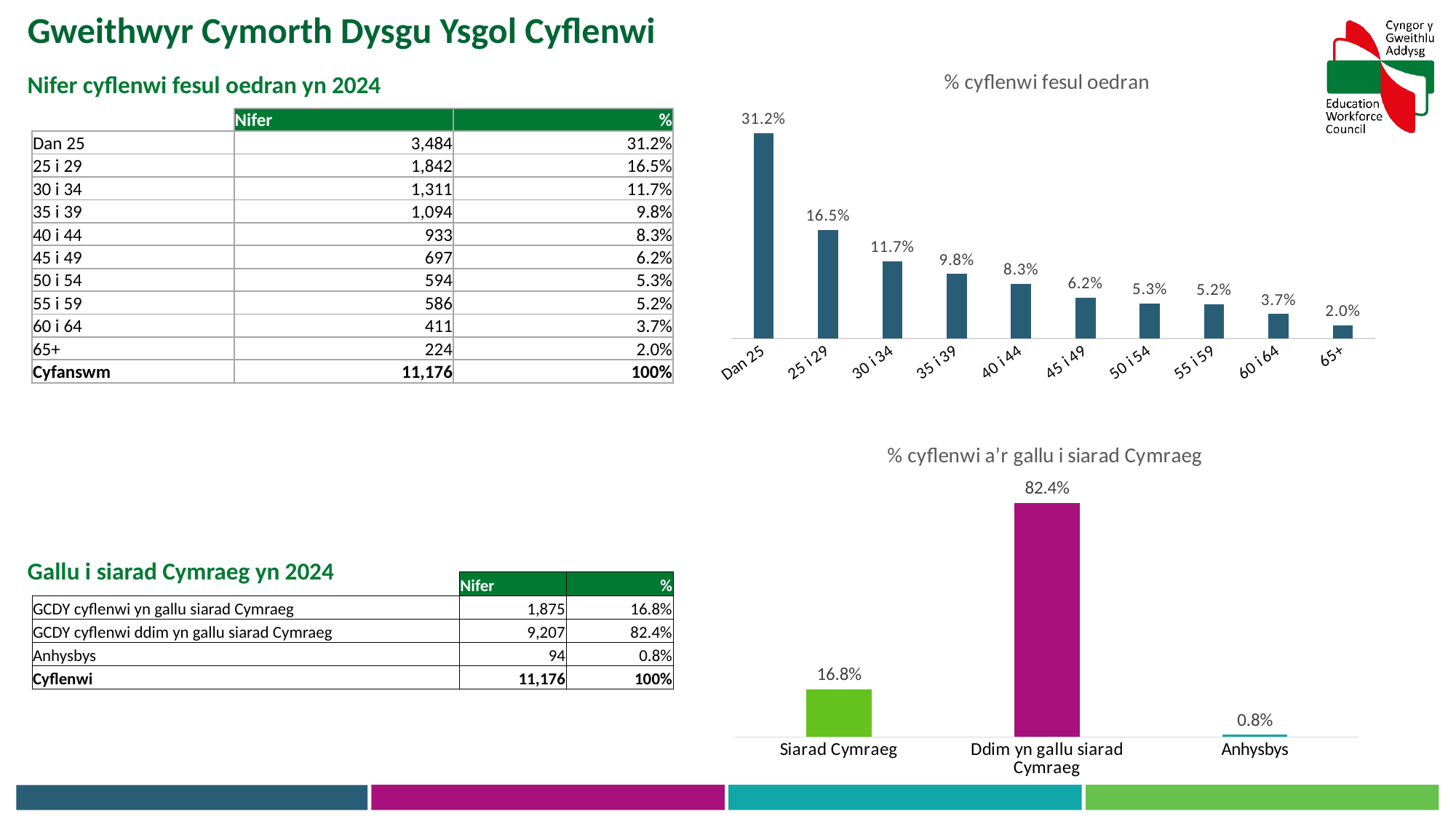

Gweithwyr Cymorth Dysgu Ysgol Cyflenwi

### Chart: % cyflenwi fesul oedran

| Category | % |
|---|---|
| Dan 25 | 0.312 |
| 25 i 29 | 0.165 |
| 30 i 34 | 0.117 |
| 35 i 39 | 0.098 |
| 40 i 44 | 0.083 |
| 45 i 49 | 0.062 |
| 50 i 54 | 0.053 |
| 55 i 59 | 0.052 |
| 60 i 64 | 0.037 |
| 65+ | 0.02 |
Nifer cyflenwi fesul oedran yn 2024
|  | Nifer | % |
| --- | --- | --- |
| Dan 25 | 3,484 | 31.2% |
| 25 i 29 | 1,842 | 16.5% |
| 30 i 34 | 1,311 | 11.7% |
| 35 i 39 | 1,094 | 9.8% |
| 40 i 44 | 933 | 8.3% |
| 45 i 49 | 697 | 6.2% |
| 50 i 54 | 594 | 5.3% |
| 55 i 59 | 586 | 5.2% |
| 60 i 64 | 411 | 3.7% |
| 65+ | 224 | 2.0% |
| Cyfanswm | 11,176 | 100% |

### Chart: % cyflenwi a’r gallu i siarad Cymraeg

| Category |  |
|---|---|
| Siarad Cymraeg | 0.168 |
| Ddim yn gallu siarad Cymraeg | 0.824 |
| Anhysbys | 0.008 |
Gallu i siarad Cymraeg yn 2024
|  | Nifer | % |
| --- | --- | --- |
| GCDY cyflenwi yn gallu siarad Cymraeg | 1,875 | 16.8% |
| GCDY cyflenwi ddim yn gallu siarad Cymraeg | 9,207 | 82.4% |
| Anhysbys | 94 | 0.8% |
| Cyflenwi | 11,176 | 100% |